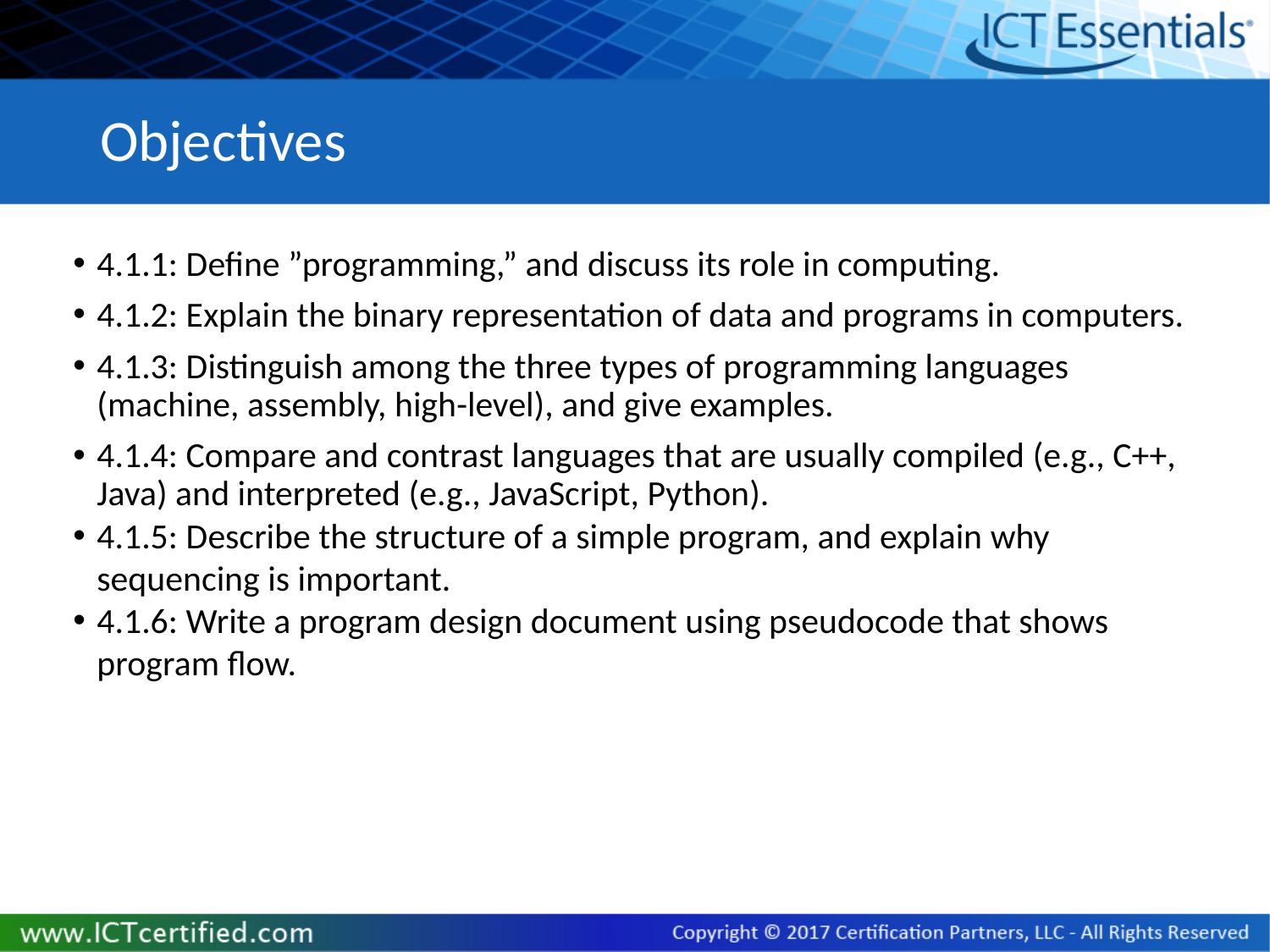

# Objectives
4.1.1: Define ”programming,” and discuss its role in computing.
4.1.2: Explain the binary representation of data and programs in computers.
4.1.3: Distinguish among the three types of programming languages (machine, assembly, high-level), and give examples.
4.1.4: Compare and contrast languages that are usually compiled (e.g., C++, Java) and interpreted (e.g., JavaScript, Python).
4.1.5: Describe the structure of a simple program, and explain why sequencing is important.
4.1.6: Write a program design document using pseudocode that shows program flow.